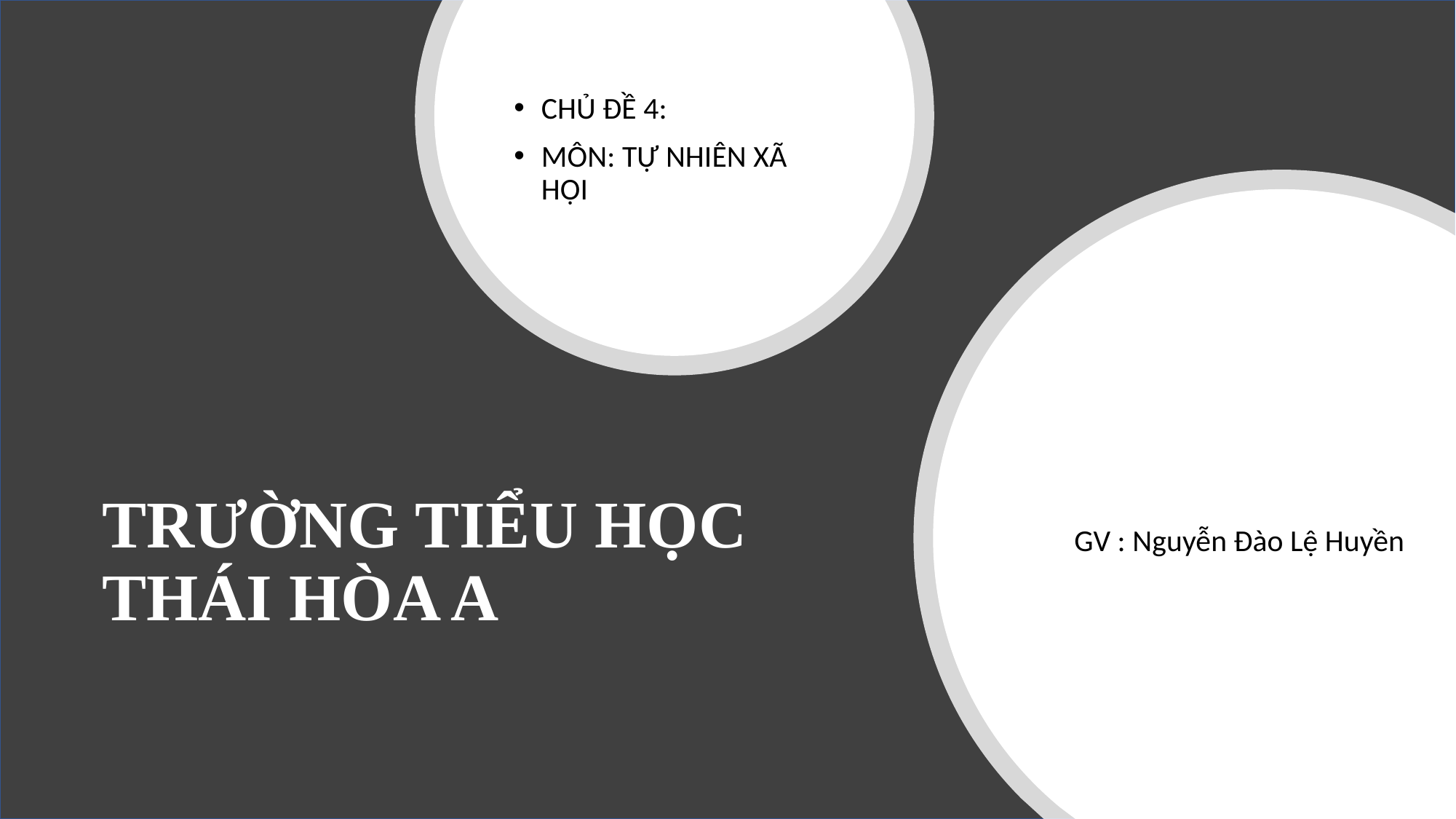

CHỦ ĐỀ 4:
MÔN: TỰ NHIÊN XÃ HỘI

         GV : Nguyễn Đào Lệ Huyền
# TRƯỜNG TIỂU HỌC THÁI HÒA A